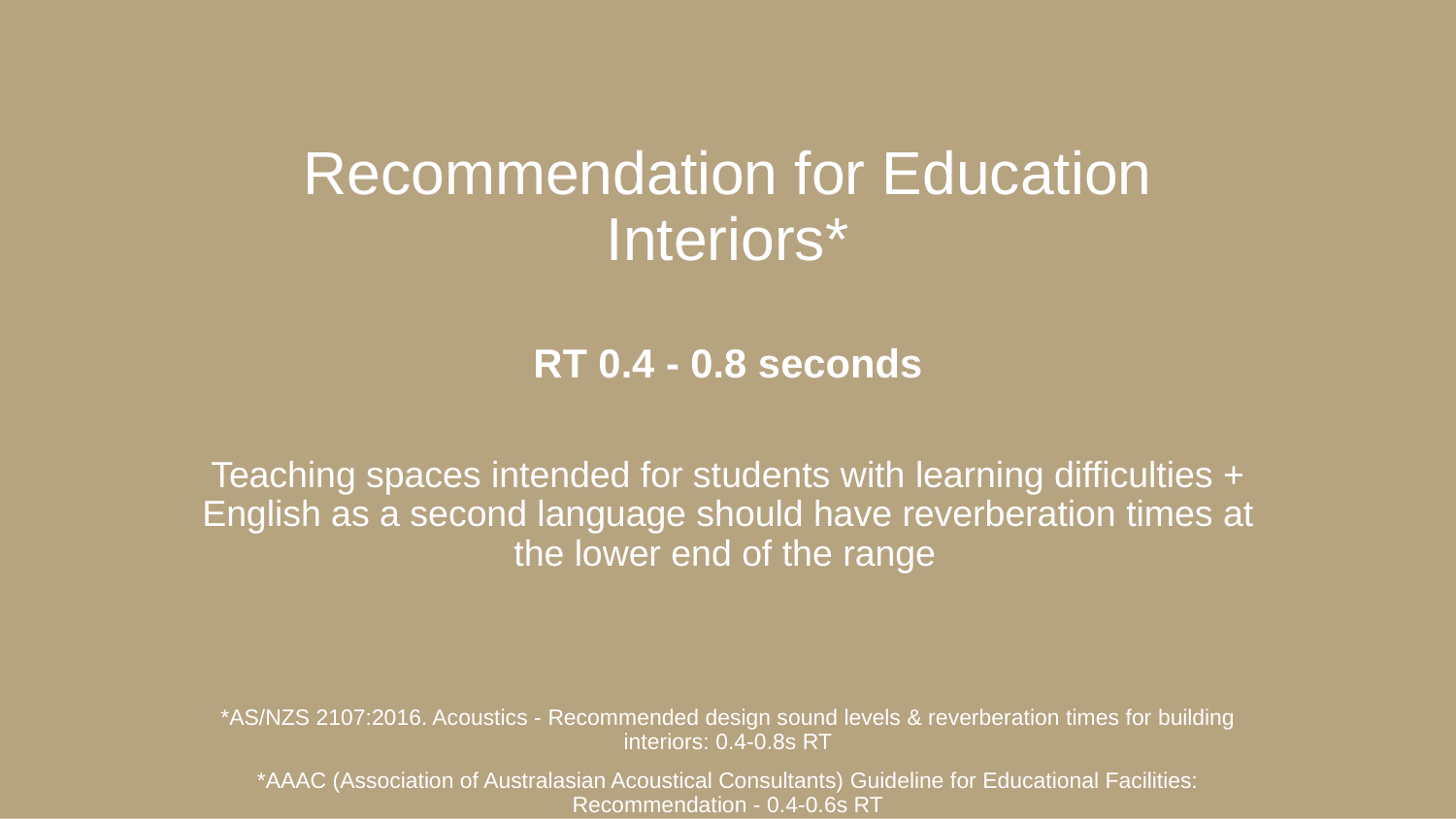

Recommendation for Education Interiors*

RT 0.4 - 0.8 seconds

Teaching spaces intended for students with learning difficulties + English as a second language should have reverberation times at the lower end of the range

*AS/NZS 2107:2016. Acoustics - Recommended design sound levels & reverberation times for building interiors: 0.4-0.8s RT
*AAAC (Association of Australasian Acoustical Consultants) Guideline for Educational Facilities: Recommendation - 0.4-0.6s RT